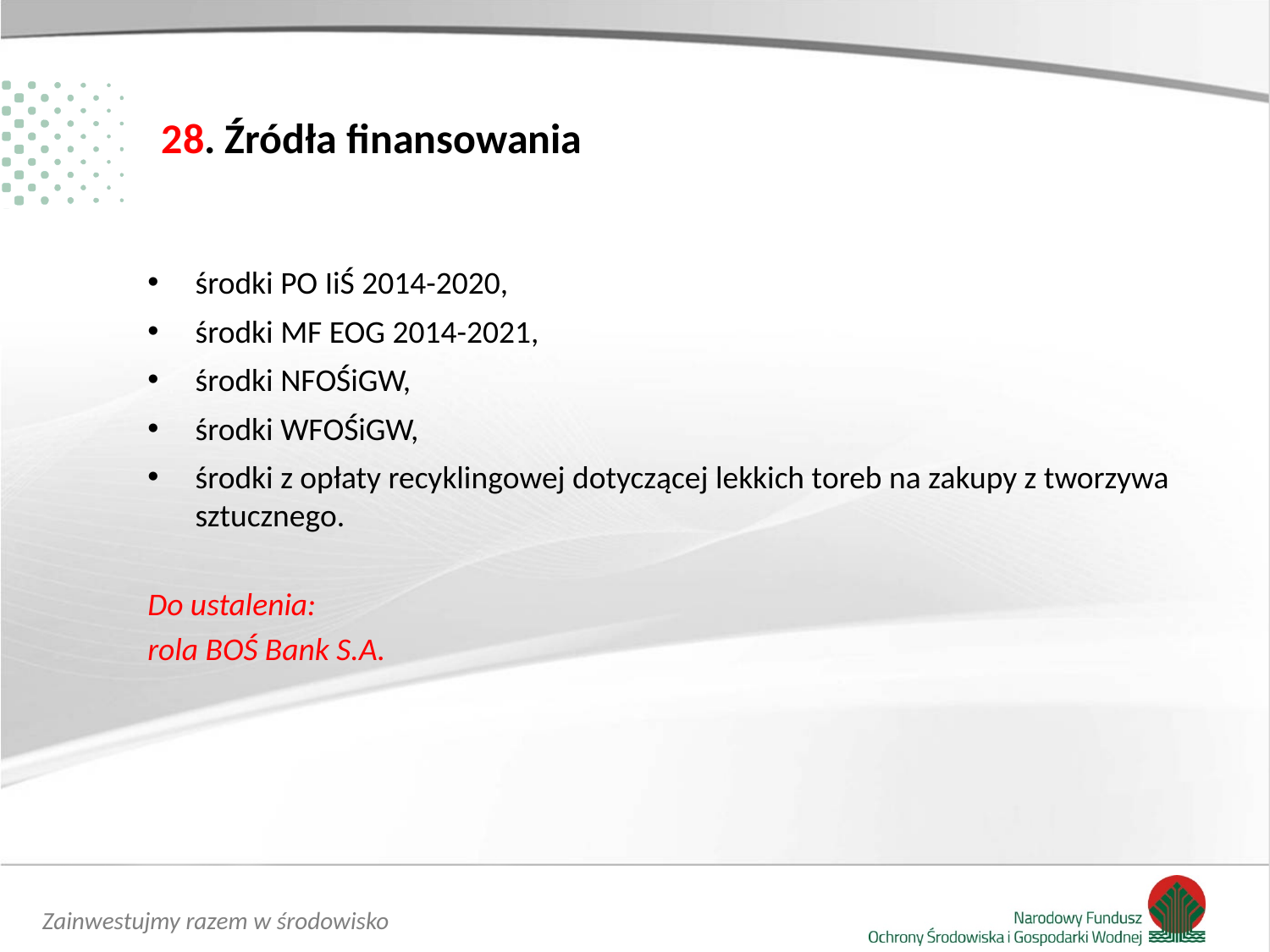

# 28. Źródła finansowania
środki PO IiŚ 2014-2020,
środki MF EOG 2014-2021,
środki NFOŚiGW,
środki WFOŚiGW,
środki z opłaty recyklingowej dotyczącej lekkich toreb na zakupy z tworzywa sztucznego.

Do ustalenia:
rola BOŚ Bank S.A.